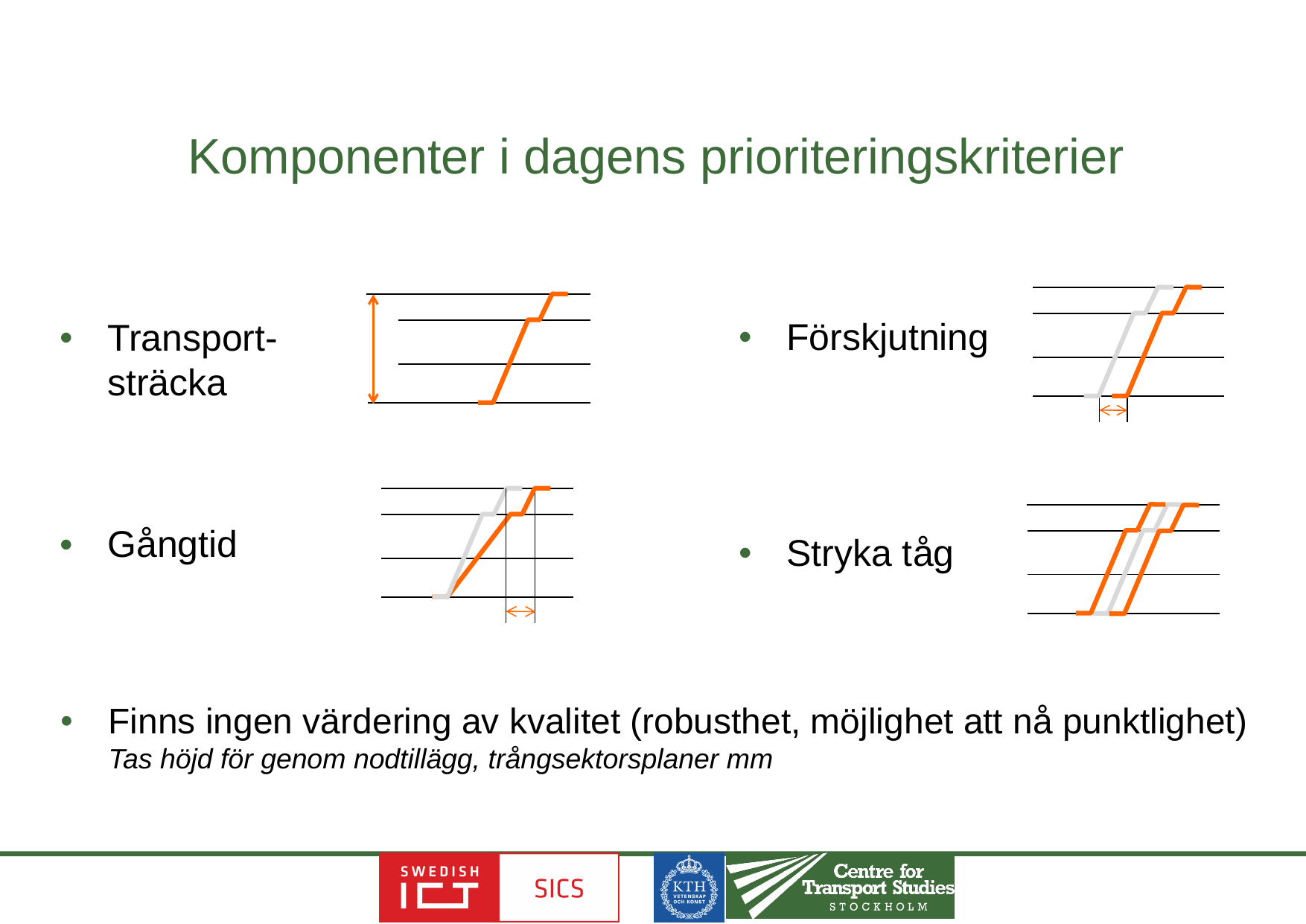

# Komponenter i dagens prioriteringskriterier

Förskjutning

Stryka tåg

Transport-
sträcka

Gångtid

Finns ingen värdering av kvalitet (robusthet, möjlighet att nå punktlighet)
Tas höjd för genom nodtillägg, trångsektorsplaner mm